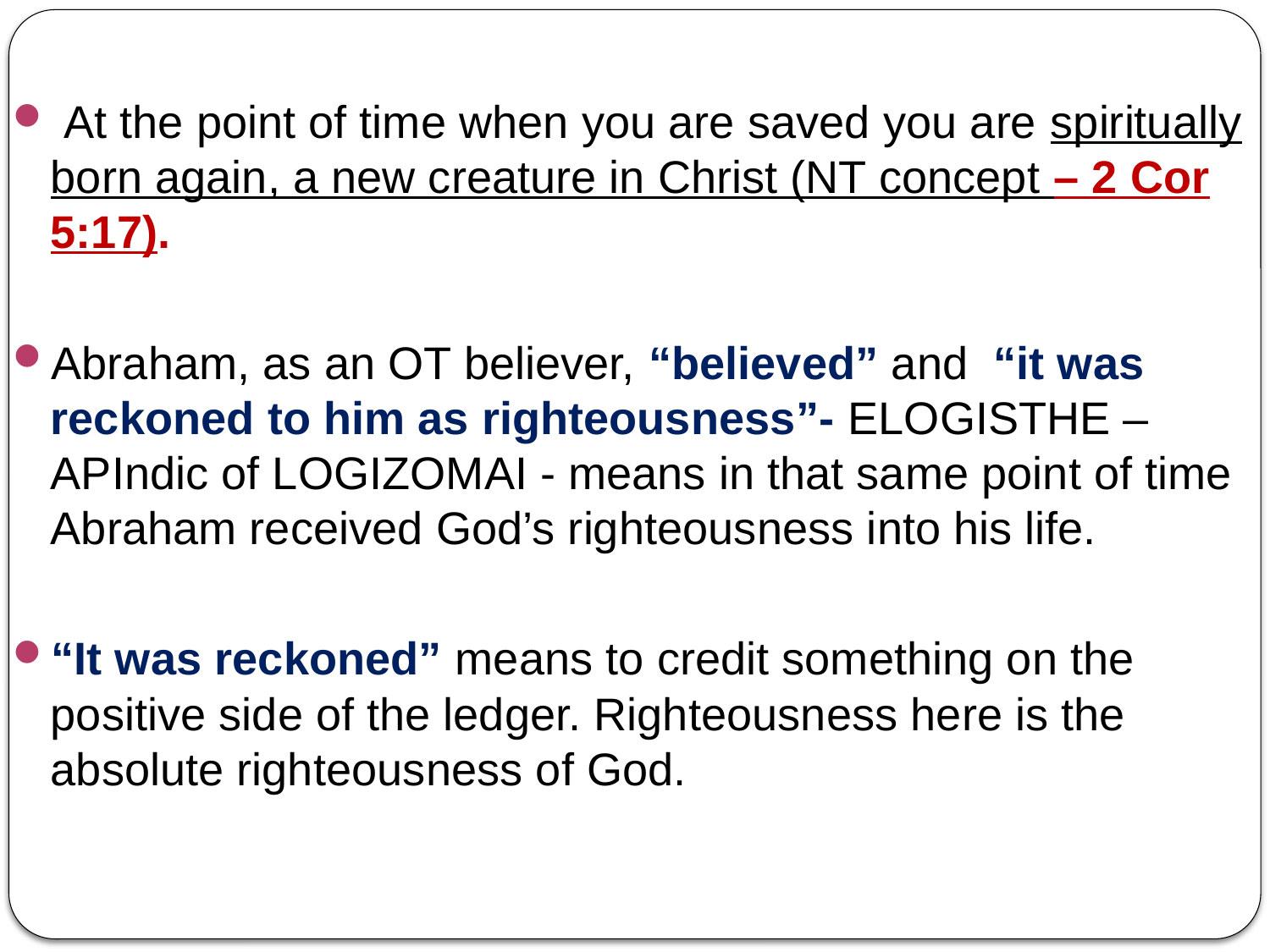

At the point of time when you are saved you are spiritually born again, a new creature in Christ (NT concept – 2 Cor 5:17).

Abraham, as an OT believer, “believed” and  “it was reckoned to him as righteousness”- ELOGISTHE –APIndic of LOGIZOMAI - means in that same point of time Abraham received God’s righteousness into his life.

“It was reckoned” means to credit something on the positive side of the ledger. Righteousness here is the absolute righteousness of God.